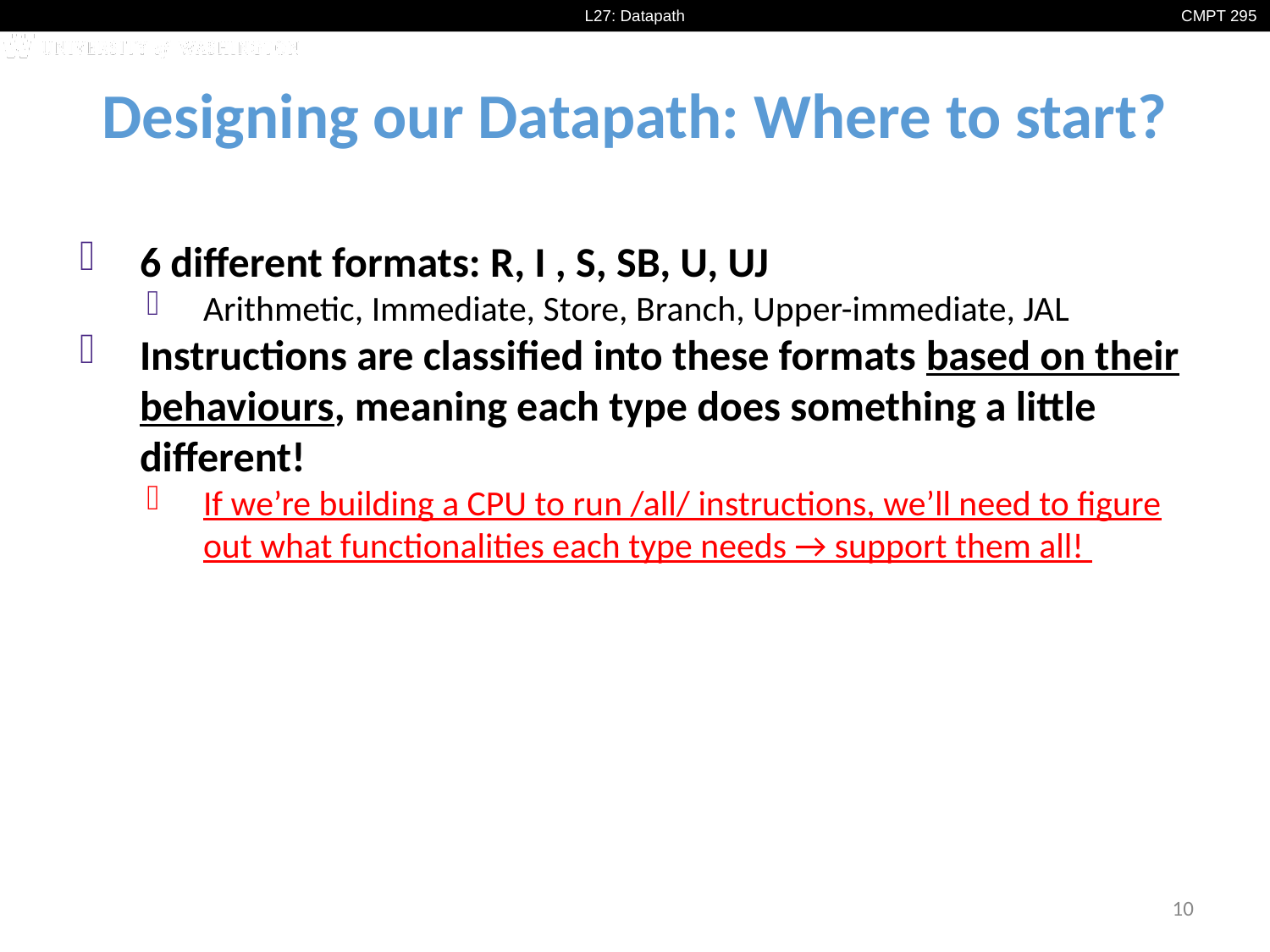

# Designing our Datapath: Where to start?
6 different formats: R, I , S, SB, U, UJ
Arithmetic, Immediate, Store, Branch, Upper-immediate, JAL
Instructions are classified into these formats based on their behaviours, meaning each type does something a little different!
If we’re building a CPU to run /all/ instructions, we’ll need to figure out what functionalities each type needs → support them all!

10